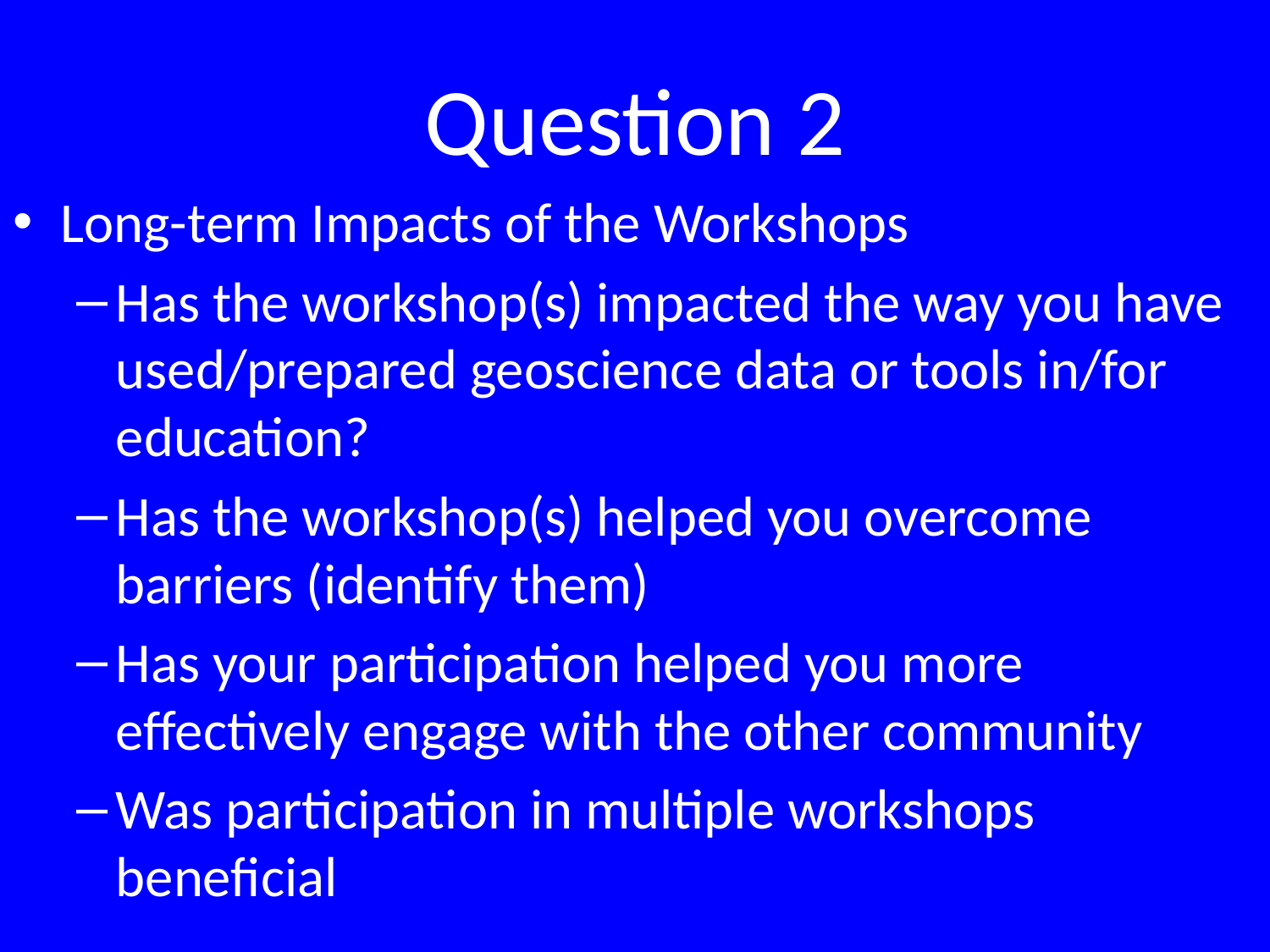

# Question 2
Long-term Impacts of the Workshops
Has the workshop(s) impacted the way you have used/prepared geoscience data or tools in/for education?
Has the workshop(s) helped you overcome barriers (identify them)
Has your participation helped you more effectively engage with the other community
Was participation in multiple workshops beneficial